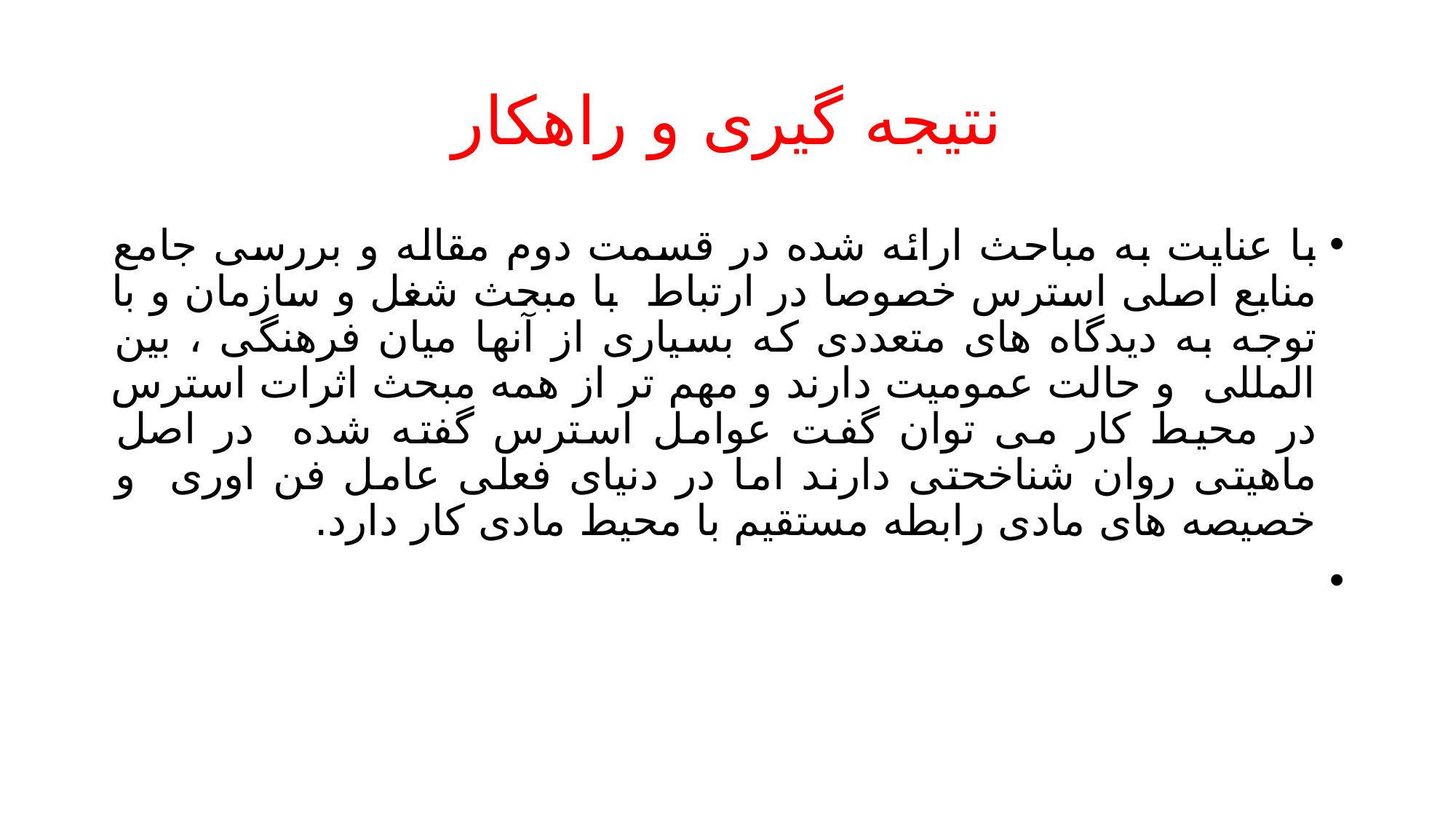

# نتیجه گیری و راهکار
با عنایت به مباحث ارائه شده در قسمت دوم مقاله و بررسی جامع منابع اصلی استرس خصوصا در ارتباط  با مبحث شغل و سازمان و با توجه به دیدگاه های متعددی که بسیاری از آنها میان فرهنگی ، بین المللی  و حالت عمومیت دارند و مهم تر از همه مبحث اثرات استرس در محیط کار می توان گفت عوامل استرس گفته شده  در اصل ماهیتی روان شناخحتی دارند اما در دنیای فعلی عامل فن اوری  و خصیصه های مادی رابطه مستقیم با محیط مادی کار دارد.